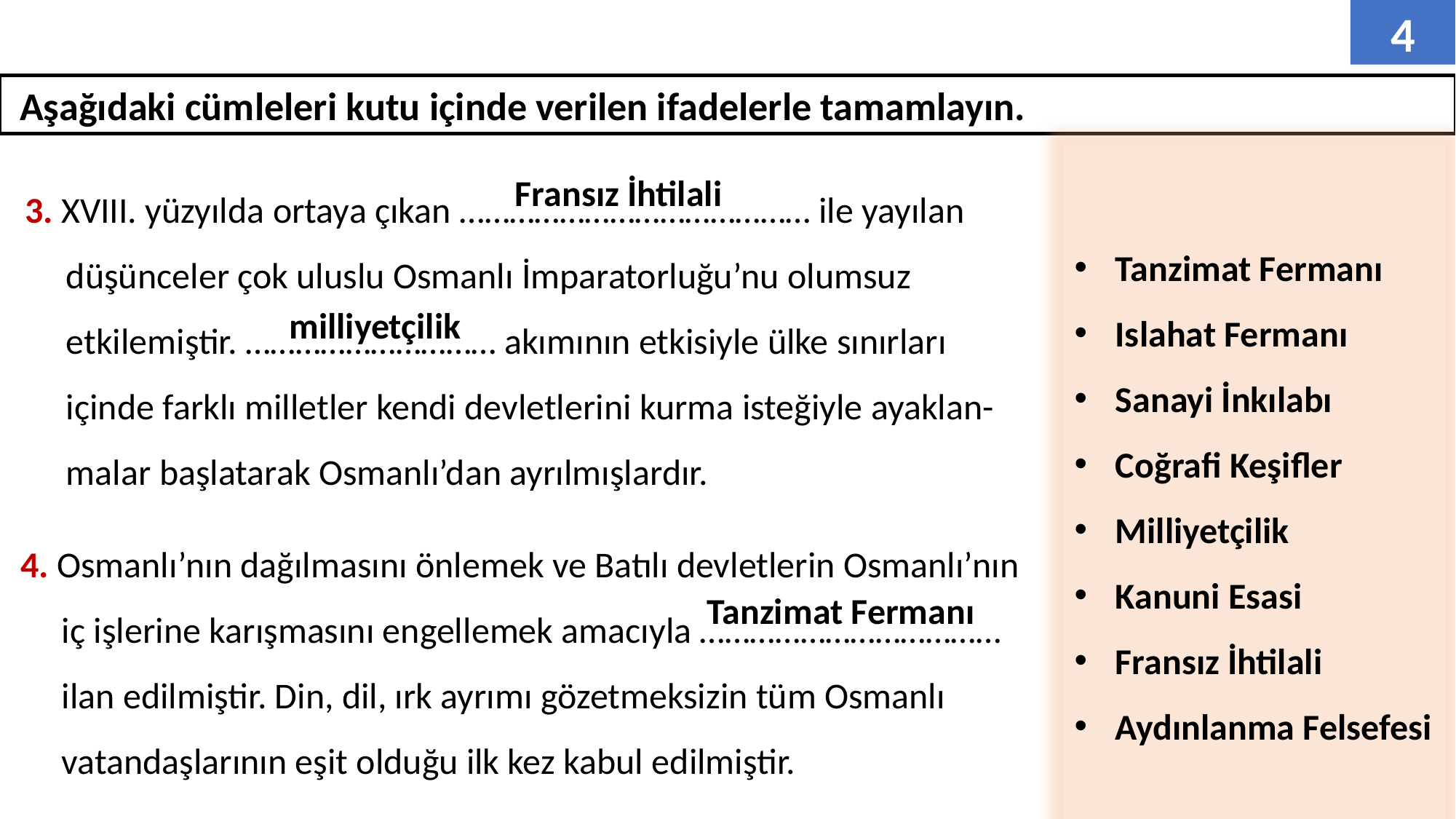

4
 Aşağıdaki cümleleri kutu içinde verilen ifadelerle tamamlayın.
Tanzimat Fermanı
Islahat Fermanı
Sanayi İnkılabı
Coğrafi Keşifler
Milliyetçilik
Kanuni Esasi
Fransız İhtilali
Aydınlanma Felsefesi
3. XVIII. yüzyılda ortaya çıkan …………………………………… ile yayılan
     düşünceler çok uluslu Osmanlı İmparatorluğu’nu olumsuz
     etkilemiştir. ………………………… akımının etkisiyle ülke sınırları
     içinde farklı milletler kendi devletlerini kurma isteğiyle ayaklan-
     malar başlatarak Osmanlı’dan ayrılmışlardır.
Fransız İhtilali
milliyetçilik
4. Osmanlı’nın dağılmasını önlemek ve Batılı devletlerin Osmanlı’nın
     iç işlerine karışmasını engellemek amacıyla ………………………………
     ilan edilmiştir. Din, dil, ırk ayrımı gözetmeksizin tüm Osmanlı
     vatandaşlarının eşit olduğu ilk kez kabul edilmiştir.
Tanzimat Fermanı